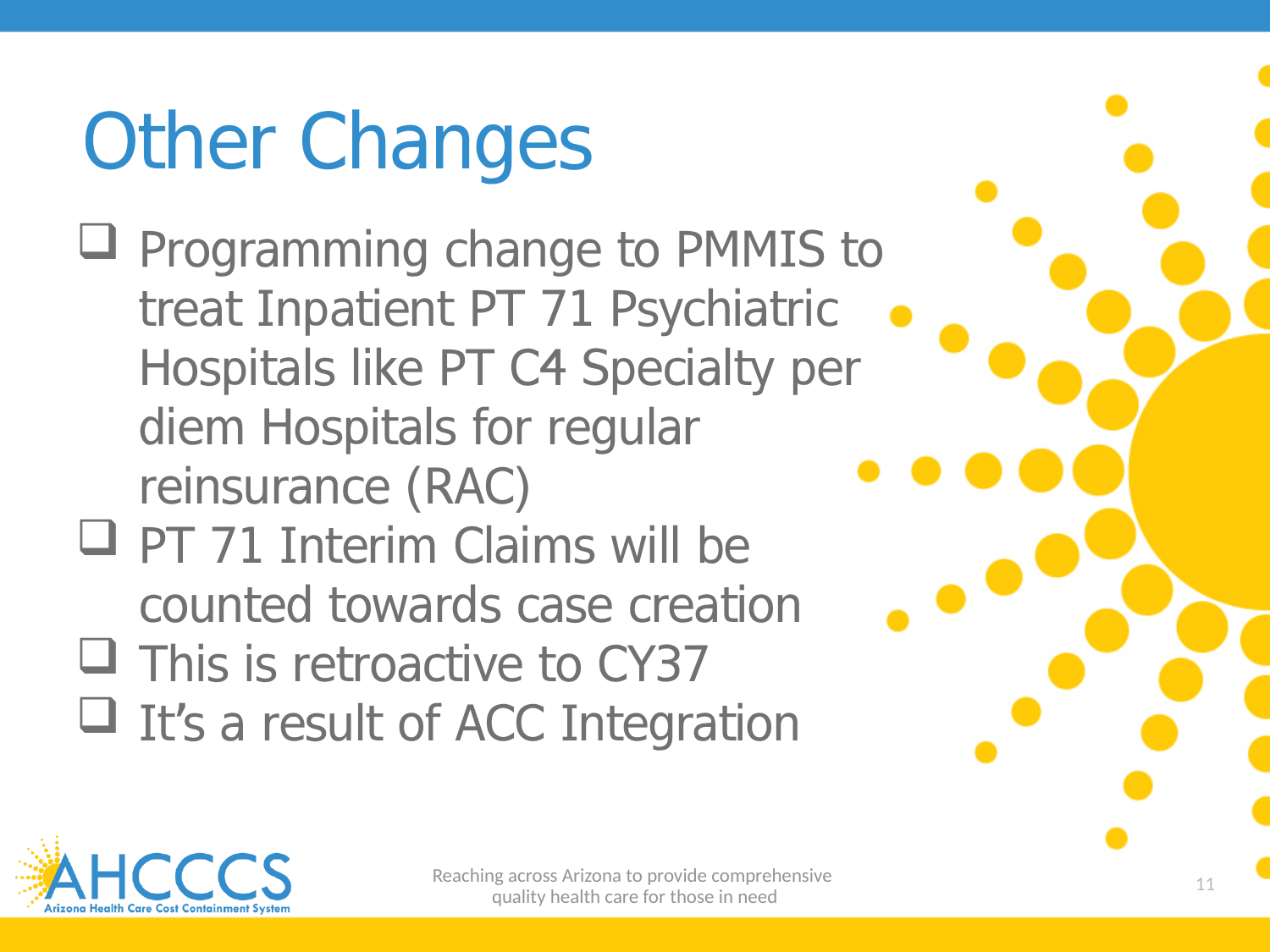

# Other Changes
Programming change to PMMIS to treat Inpatient PT 71 Psychiatric Hospitals like PT C4 Specialty per diem Hospitals for regular reinsurance (RAC)
PT 71 Interim Claims will be counted towards case creation
This is retroactive to CY37
It’s a result of ACC Integration

Reaching across Arizona to provide comprehensive
quality health care for those in need
11